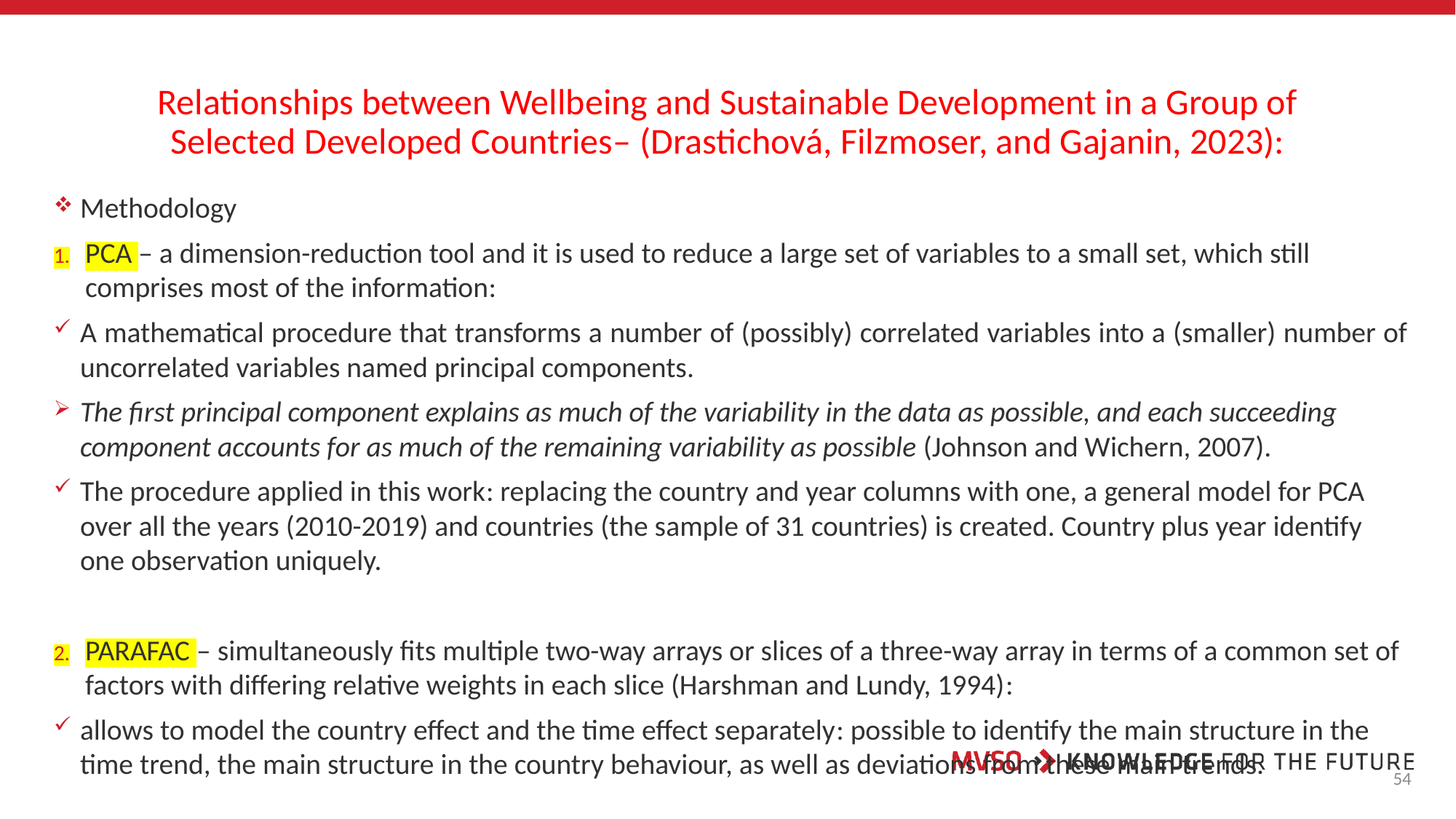

# Relationships between Wellbeing and Sustainable Development in a Group of Selected Developed Countries– (Drastichová, Filzmoser, and Gajanin, 2023):
Methodology
PCA – a dimension-reduction tool and it is used to reduce a large set of variables to a small set, which still comprises most of the information:
A mathematical procedure that transforms a number of (possibly) correlated variables into a (smaller) number of uncorrelated variables named principal components.
The first principal component explains as much of the variability in the data as possible, and each succeeding component accounts for as much of the remaining variability as possible (Johnson and Wichern, 2007).
The procedure applied in this work: replacing the country and year columns with one, a general model for PCA over all the years (2010-2019) and countries (the sample of 31 countries) is created. Country plus year identify one observation uniquely.

PARAFAC – simultaneously fits multiple two-way arrays or slices of a three-way array in terms of a common set of factors with differing relative weights in each slice (Harshman and Lundy, 1994):
allows to model the country effect and the time effect separately: possible to identify the main structure in the time trend, the main structure in the country behaviour, as well as deviations from these main trends.
54